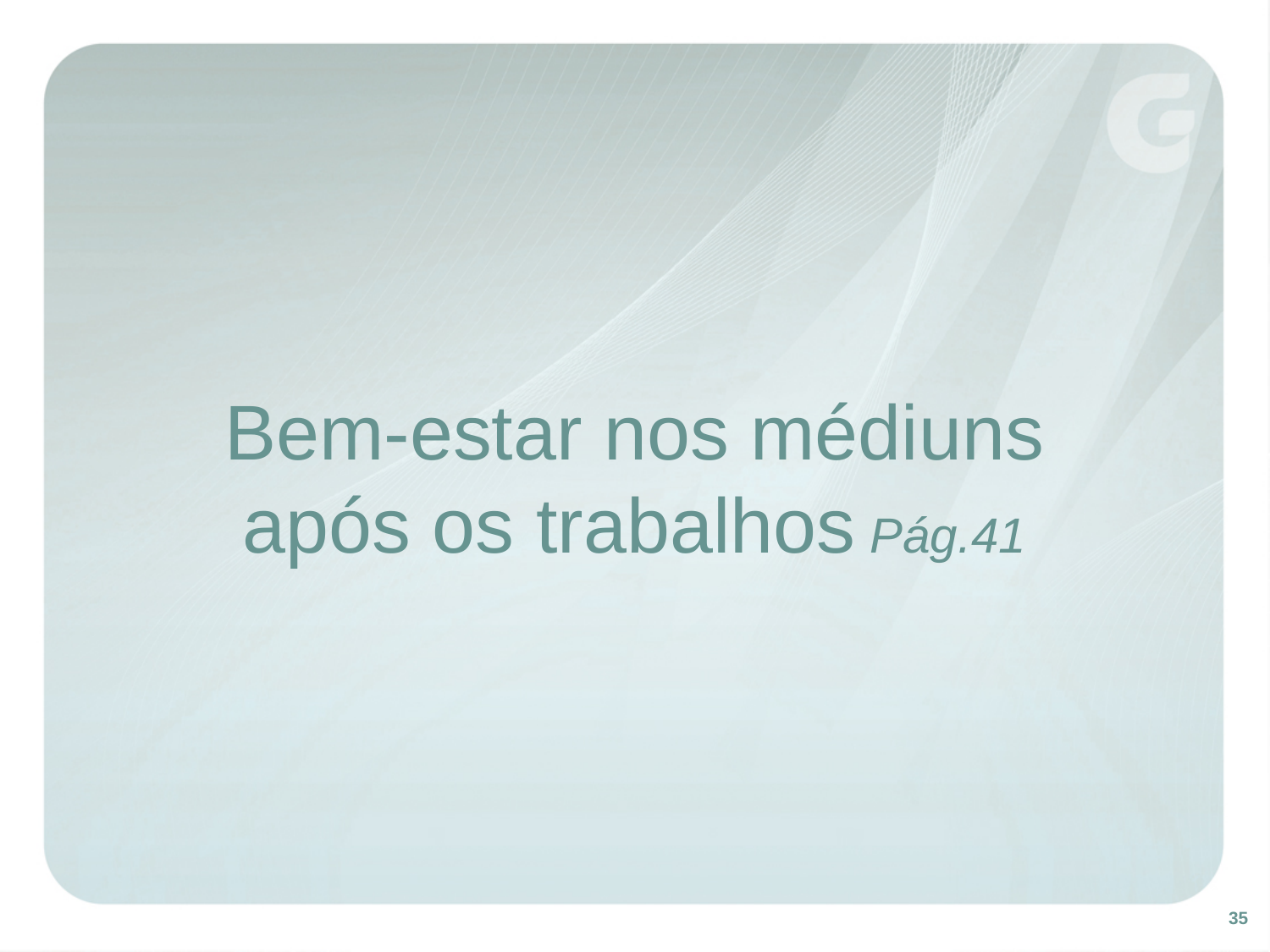

# Bem-estar nos médiuns após os trabalhos Pág.41
35